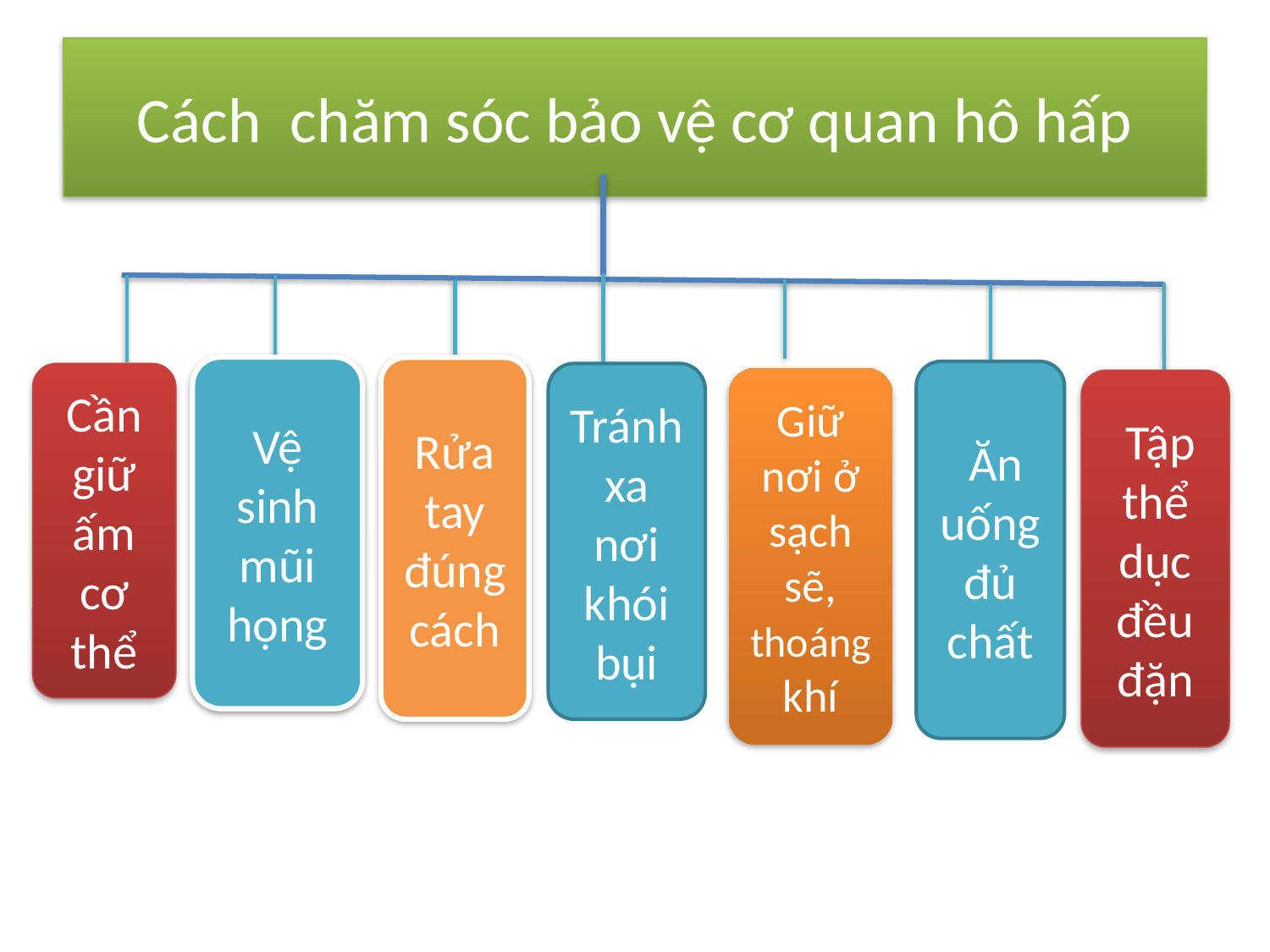

# Cách  chăm sóc bảo vệ cơ quan hô hấp
Vệ sinh mũi họng
Rửa tay đúng cách
 Ăn uống đủ
chất
Cần giữ ấm cơ thể
Tránh xa nơi khói bụi
Giữ nơi ở sạch sẽ, thoáng khí
 Tập thể dục đều đặn